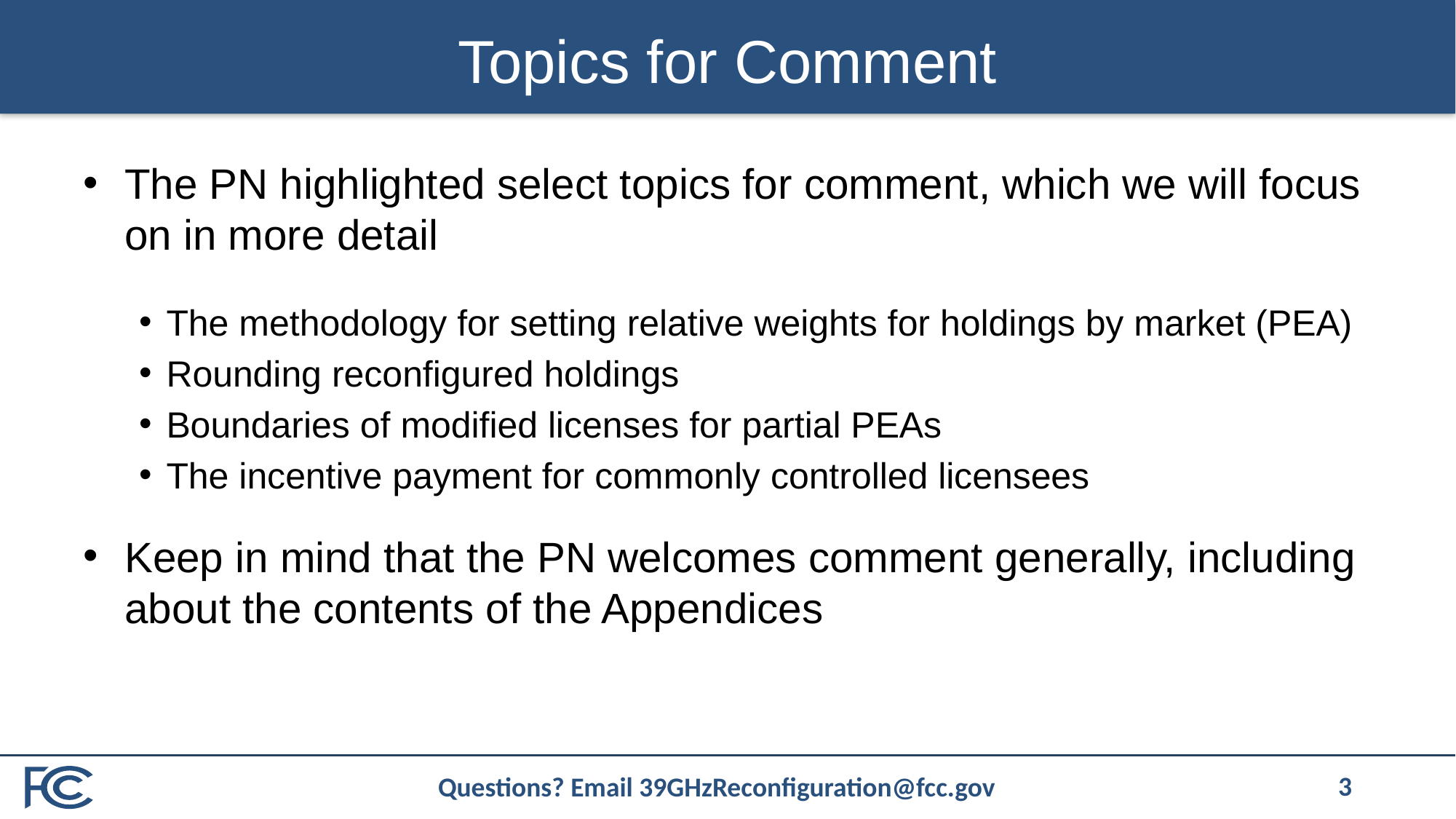

# Topics for Comment
The PN highlighted select topics for comment, which we will focus on in more detail

The methodology for setting relative weights for holdings by market (PEA)
Rounding reconfigured holdings
Boundaries of modified licenses for partial PEAs
The incentive payment for commonly controlled licensees

Keep in mind that the PN welcomes comment generally, including about the contents of the Appendices